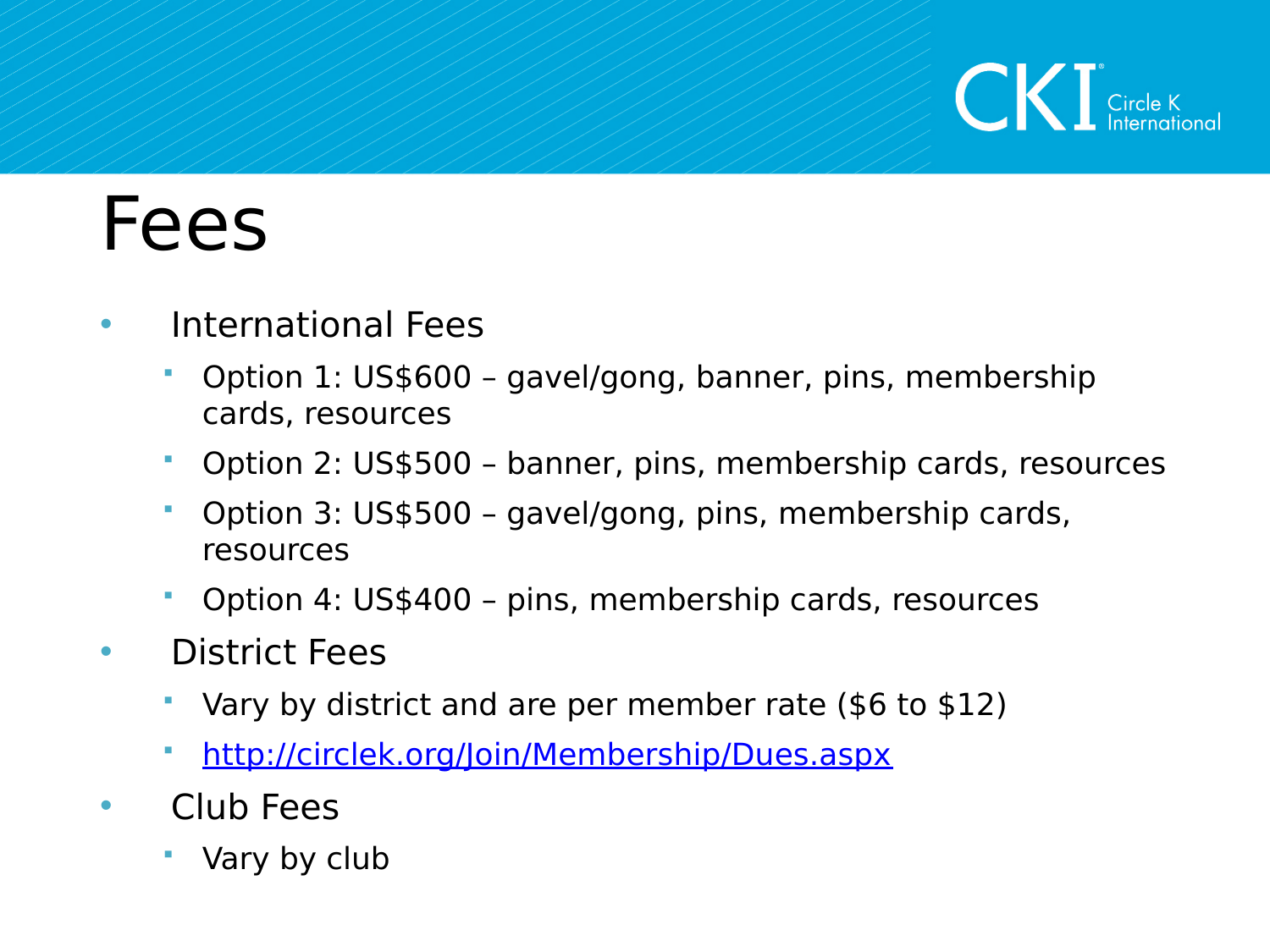

# Fees
International Fees
Option 1: US$600 – gavel/gong, banner, pins, membership cards, resources
Option 2: US$500 – banner, pins, membership cards, resources
Option 3: US$500 – gavel/gong, pins, membership cards, resources
Option 4: US$400 – pins, membership cards, resources
District Fees
Vary by district and are per member rate ($6 to $12)
http://circlek.org/Join/Membership/Dues.aspx
Club Fees
Vary by club